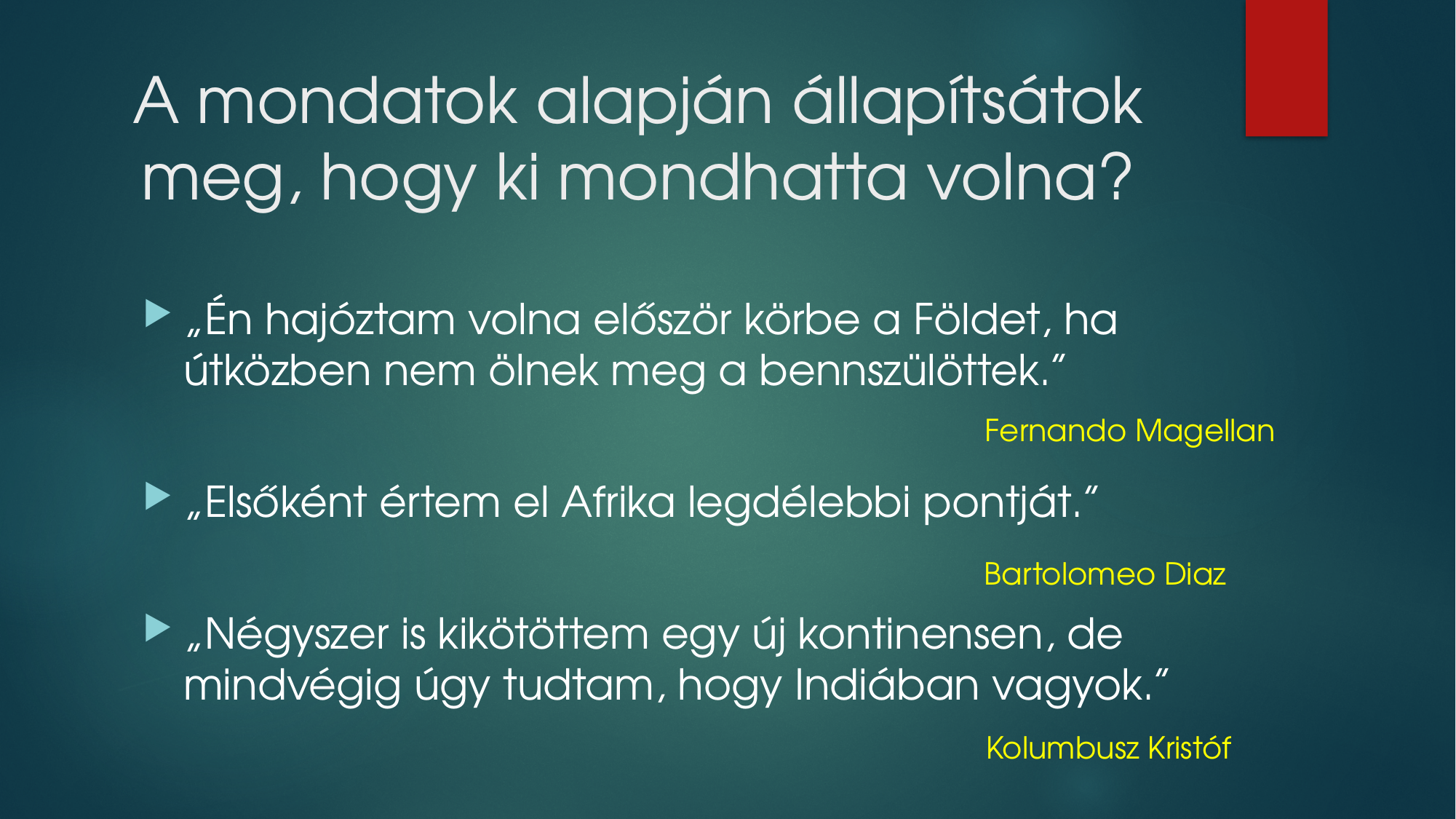

# A mondatok alapján állapítsátok meg, hogy ki mondhatta volna?
„Én hajóztam volna először körbe a Földet, ha útközben nem ölnek meg a bennszülöttek.”

„Elsőként értem el Afrika legdélebbi pontját.”

„Négyszer is kikötöttem egy új kontinensen, de mindvégig úgy tudtam, hogy Indiában vagyok.”
Fernando Magellan
Bartolomeo Diaz
Kolumbusz Kristóf